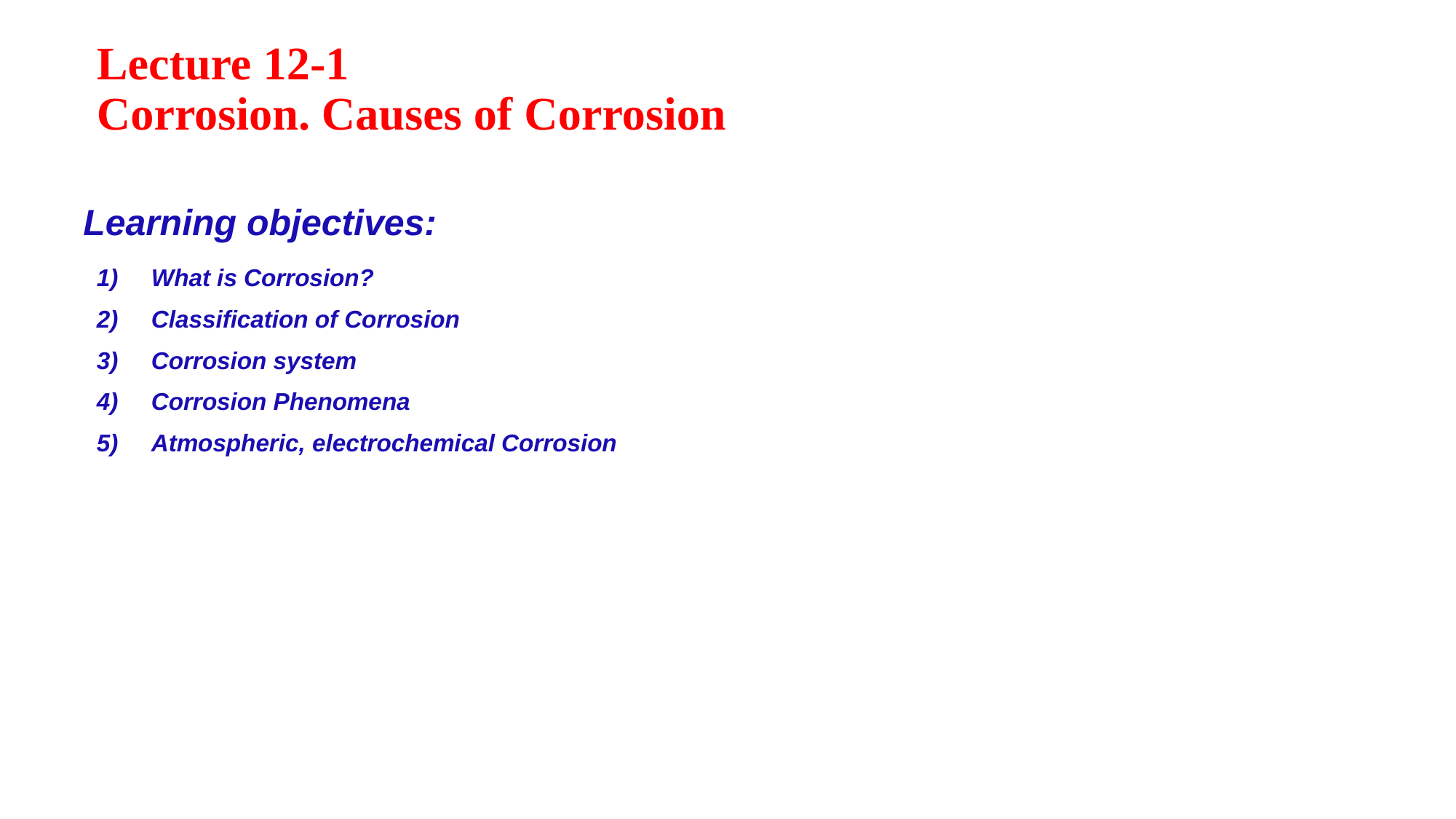

# Lecture 12-1 Corrosion. Causes of Corrosion
Learning objectives:
What is Corrosion?
Classification of Corrosion
Corrosion system
Corrosion Phenomena
Atmospheric, electrochemical Corrosion